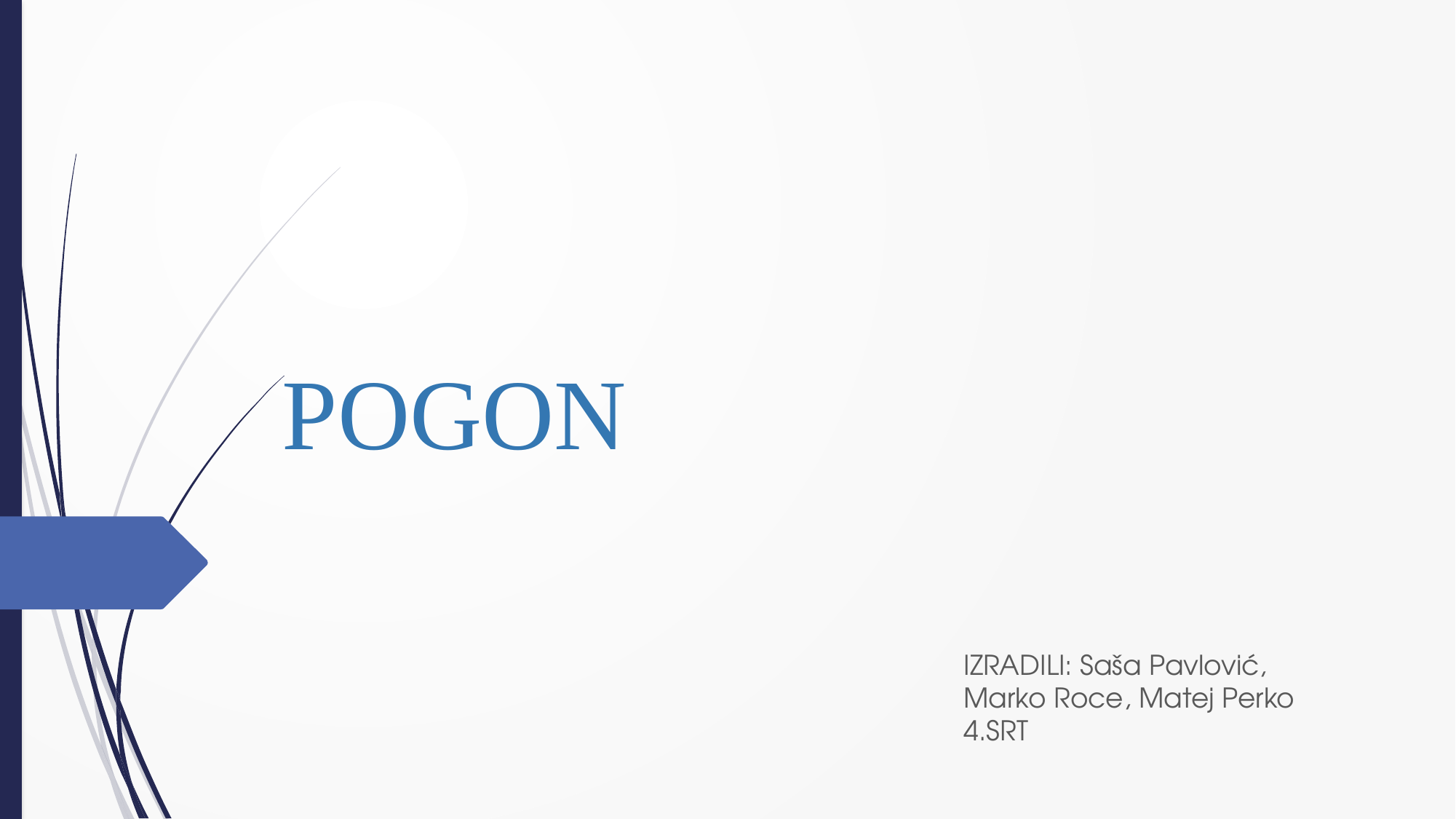

# POGON
IZRADILI: Saša Pavlović, Marko Roce, Matej Perko  4.SRT